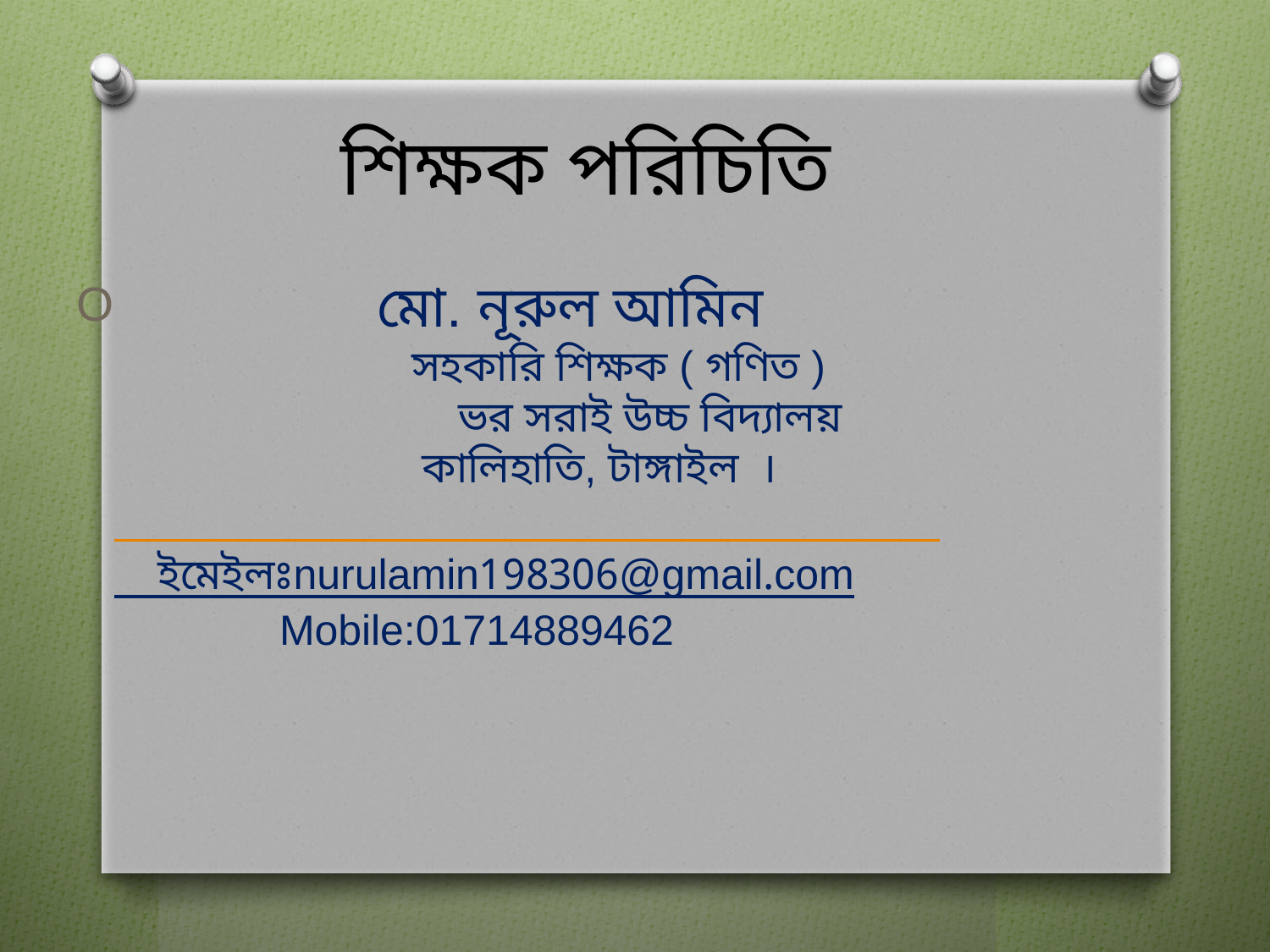

# শিক্ষক পরিচিতি
                  মো. নূরুল আমিন
                           সহকারি শিক্ষক ( গণিত )
                             ভর সরাই উচ্চ বিদ্যালয়
                            কালিহাতি, টাঙ্গাইল  ।
                                                                               ইমেইলঃnurulamin198306@gmail.com
               Mobile:01714889462